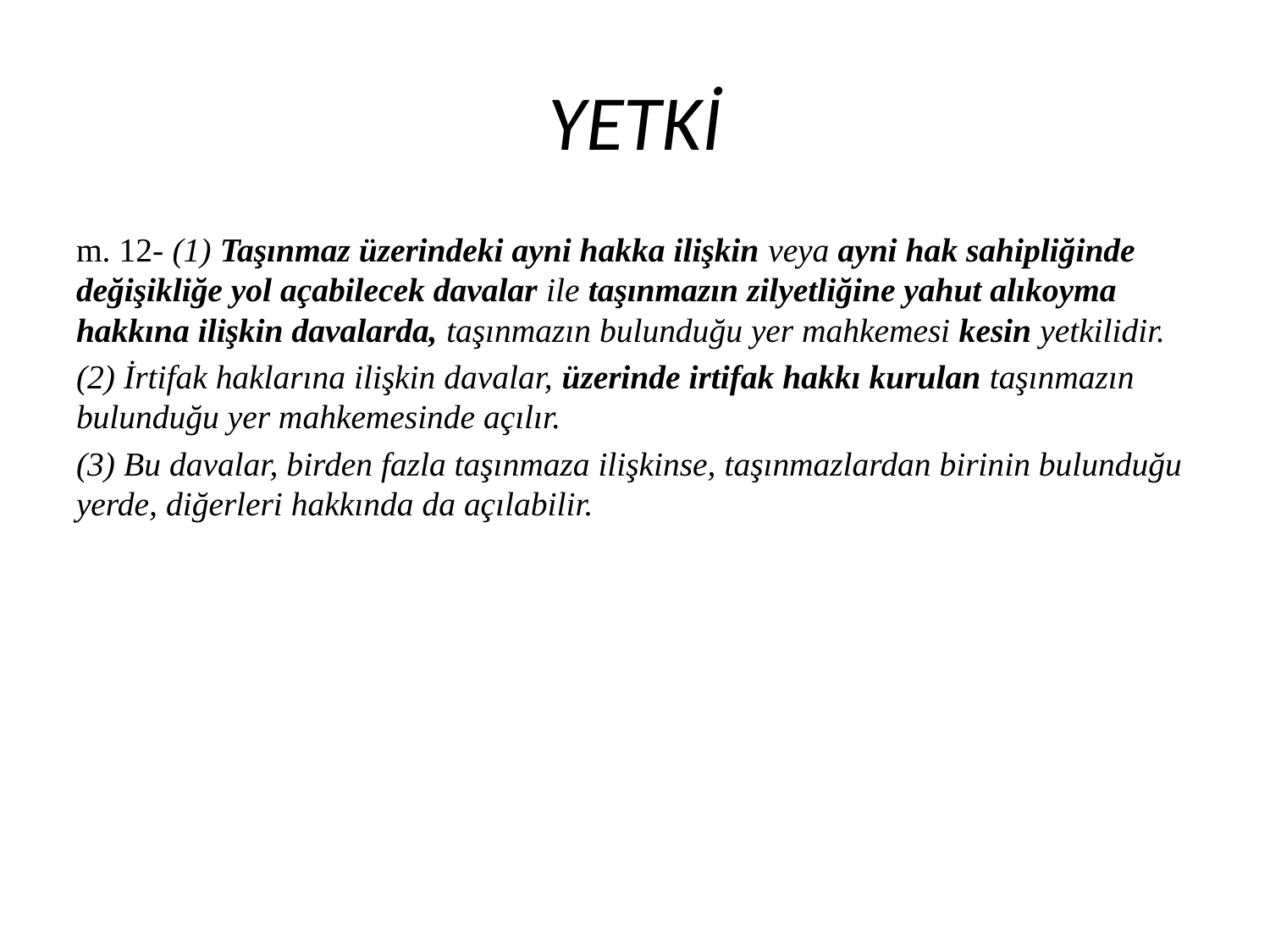

# YETKİ
m. 12- (1) Taşınmaz üzerindeki ayni hakka ilişkin veya ayni hak sahipliğinde değişikliğe yol açabilecek davalar ile taşınmazın zilyetliğine yahut alıkoyma hakkına ilişkin davalarda, taşınmazın bulunduğu yer mahkemesi kesin yetkilidir.
(2) İrtifak haklarına ilişkin davalar, üzerinde irtifak hakkı kurulan taşınmazın bulunduğu yer mahkemesinde açılır.
(3) Bu davalar, birden fazla taşınmaza ilişkinse, taşınmazlardan birinin bulunduğu yerde, diğerleri hakkında da açılabilir.